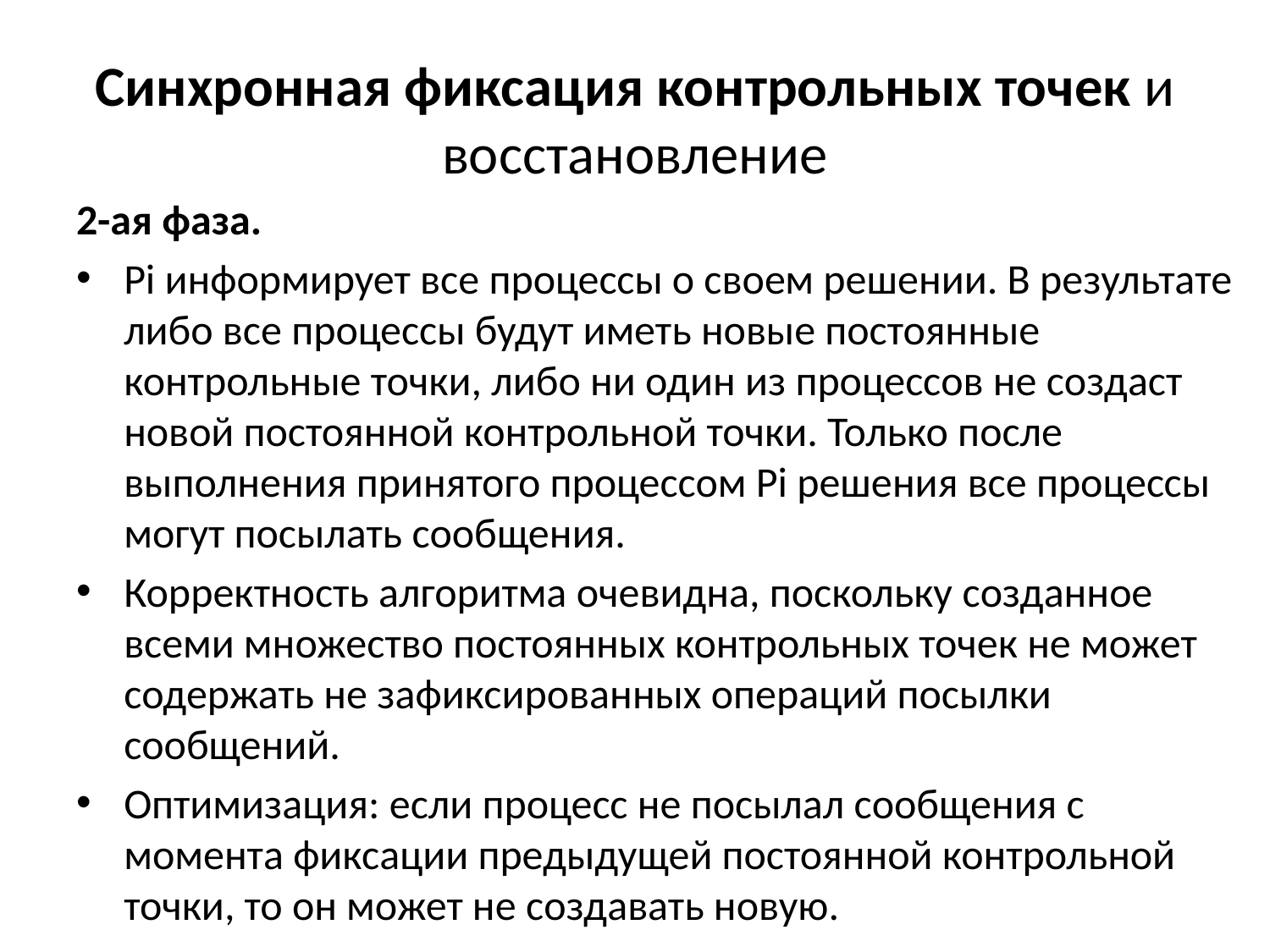

# Синхронная фиксация контрольных точек и восстановление
2-ая фаза.
Pi информирует все процессы о своем решении. В результате либо все процессы будут иметь новые постоянные контрольные точки, либо ни один из процессов не создаст новой постоянной контрольной точки. Только после выполнения принятого процессом Pi решения все процессы могут посылать сообщения.
Корректность алгоритма очевидна, поскольку созданное всеми множество постоянных контрольных точек не может содержать не зафиксированных операций посылки сообщений.
Оптимизация: если процесс не посылал сообщения с момента фиксации предыдущей постоянной контрольной точки, то он может не создавать новую.